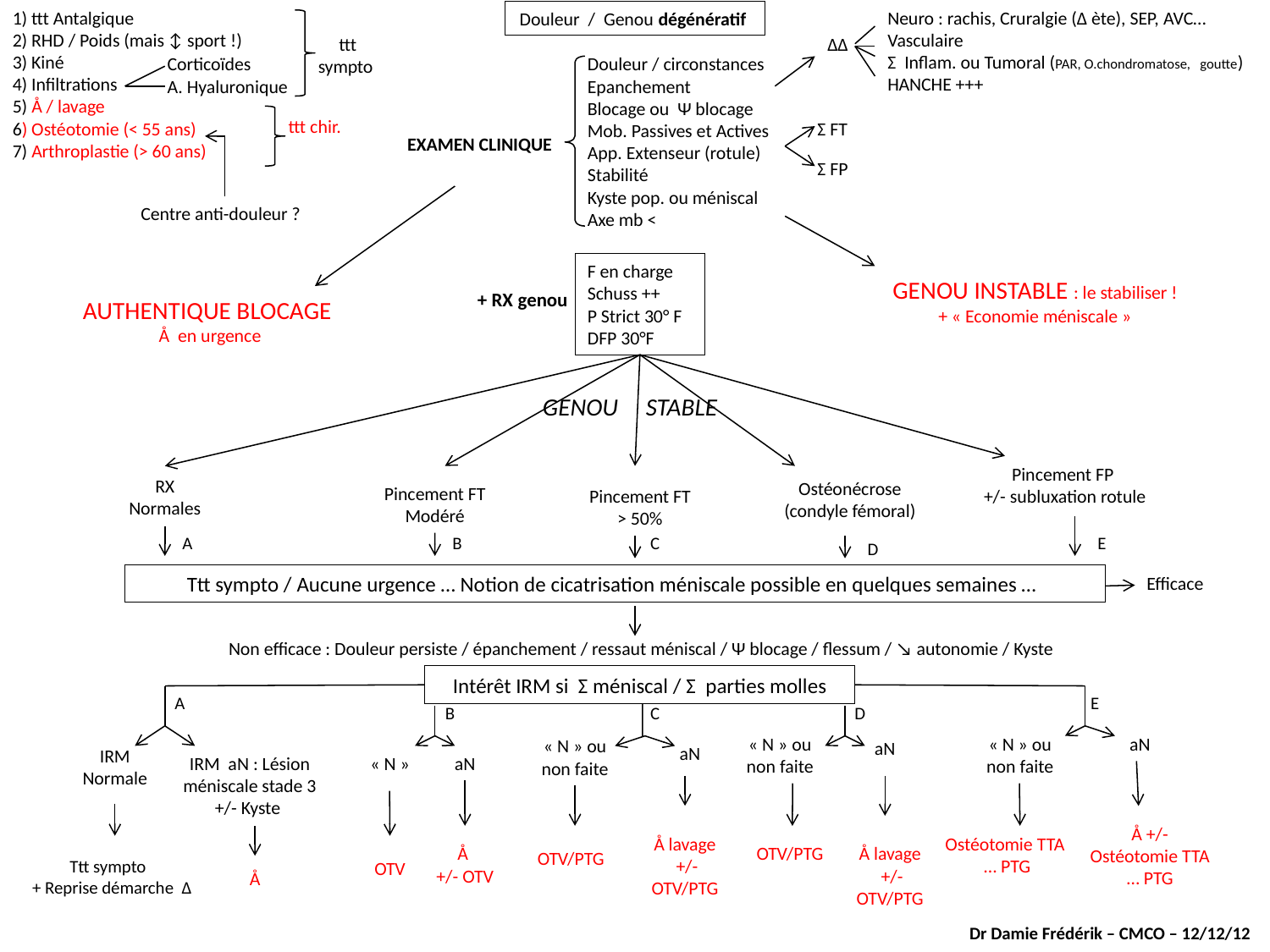

1) ttt Antalgique
2) RHD / Poids (mais ↕ sport !)
3) Kiné
4) Infiltrations
5) Å / lavage
6) Ostéotomie (< 55 ans)
7) Arthroplastie (> 60 ans)
Neuro : rachis, Cruralgie (Δ ète), SEP, AVC…
Vasculaire
Σ  Inflam. ou Tumoral (PAR, O.chondromatose,   goutte)
HANCHE +++
Douleur  /  Genou dégénératif

ttt
sympto
ΔΔ
Corticoïdes
A. Hyaluronique
Douleur / circonstances
Epanchement
Blocage ou  Ψ blocage
Mob. Passives et Actives
App. Extenseur (rotule)
Stabilité
Kyste pop. ou méniscal
Axe mb <

ttt chir.
Σ FT
EXAMEN CLINIQUE
Σ FP
Centre anti-douleur ?
F en charge
Schuss ++
P Strict 30° F
DFP 30°F
GENOU INSTABLE : le stabiliser !
+ « Economie méniscale »
+ RX genou
AUTHENTIQUE BLOCAGE  Å  en urgence
GENOU     STABLE
Pincement FP
+/- subluxation rotule
RX Normales
Ostéonécrose (condyle fémoral)
Pincement FT Modéré
Pincement FT > 50%
A
B
C
E
D
Ttt sympto / Aucune urgence … Notion de cicatrisation méniscale possible en quelques semaines …
Efficace
Non efficace : Douleur persiste / épanchement / ressaut méniscal / Ψ blocage / flessum / ↘ autonomie / Kyste

Intérêt IRM si  Σ méniscal / Σ  parties molles
A
E
B
C
D
« N » ou non faite
« N » ou non faite
aN
« N » ou non faite
aN
aN
IRM Normale
IRM  aN : Lésion méniscale stade 3 +/- Kyste
« N »
aN

Å +/- Ostéotomie TTA … PTG
Ostéotomie TTA
 … PTG
Å lavage
 +/- OTV/PTG
Å
+/- OTV
OTV/PTG
Å lavage
 +/- OTV/PTG
OTV/PTG
Ttt sympto
 + Reprise démarche  Δ

OTV
Å
Dr Damie Frédérik – CMCO – 12/12/12